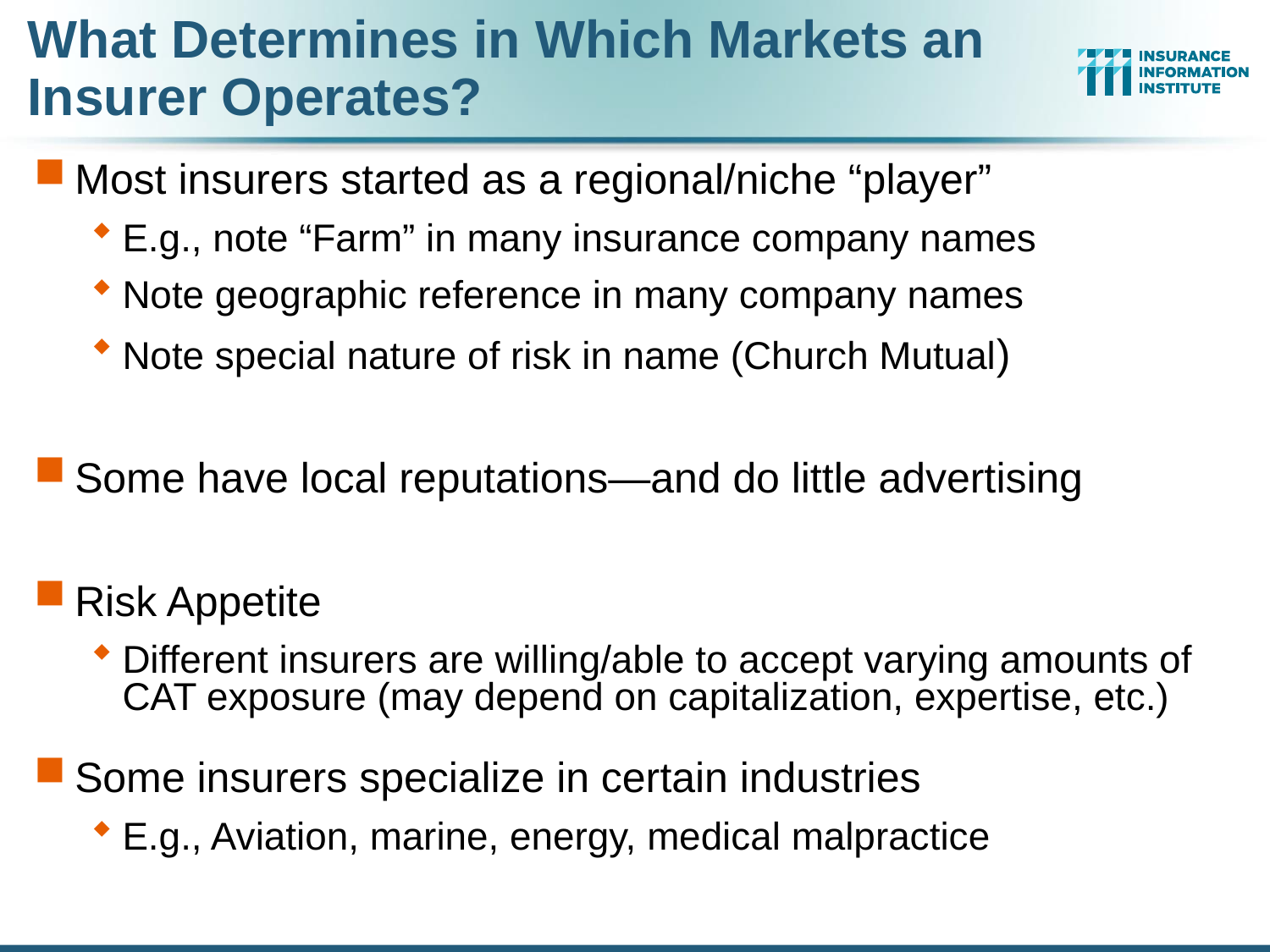

# What Determines in Which Markets an Insurer Operates?
Most insurers started as a regional/niche “player”
E.g., note “Farm” in many insurance company names
Note geographic reference in many company names
Note special nature of risk in name (Church Mutual)
Some have local reputations—and do little advertising
Risk Appetite
Different insurers are willing/able to accept varying amounts of  CAT exposure (may depend on capitalization, expertise, etc.)
Some insurers specialize in certain industries
E.g., Aviation, marine, energy, medical malpractice